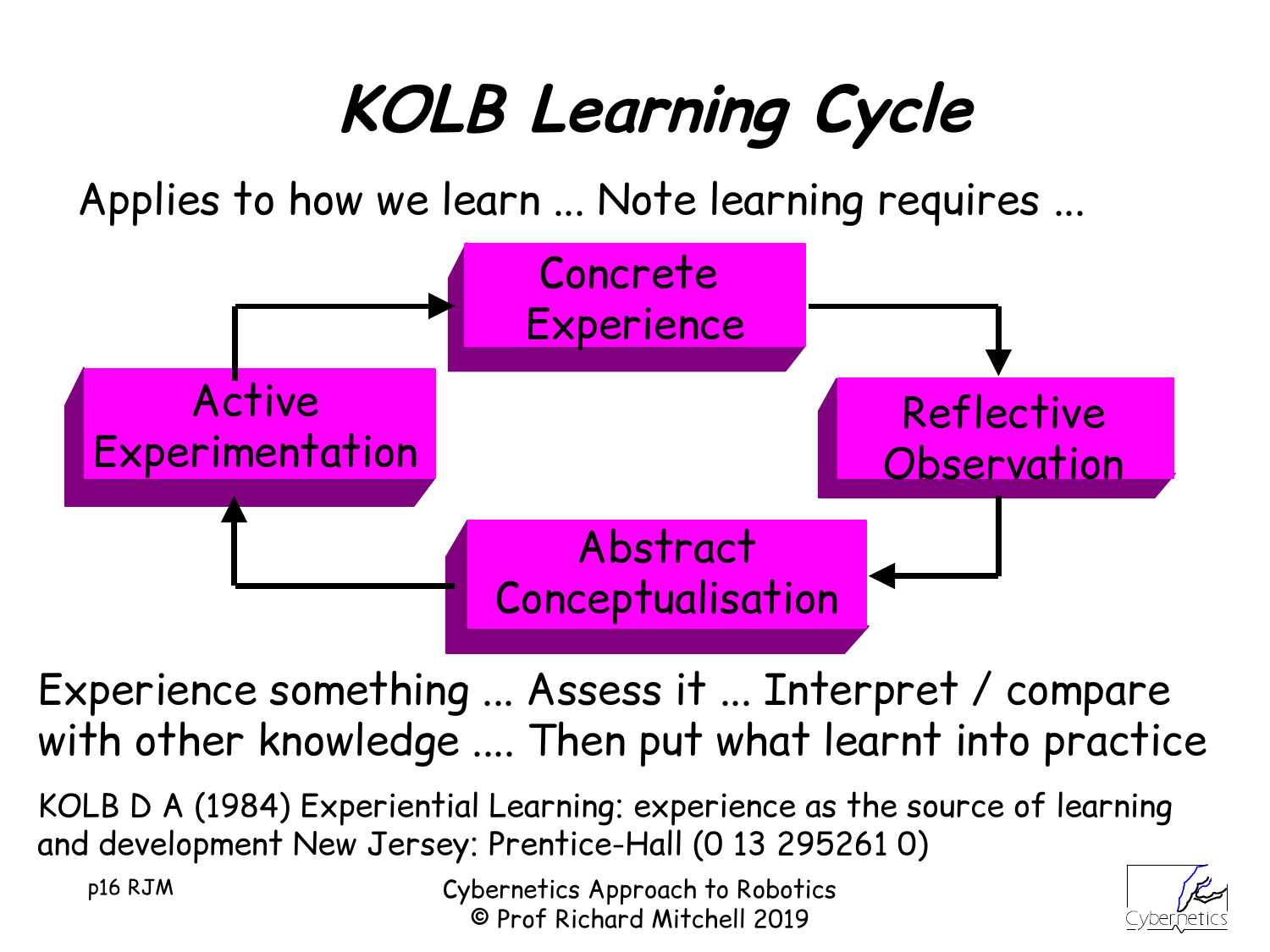

# KOLB Learning Cycle
Applies to how we learn ... Note learning requires ...

Concrete
Experience

Active
Experimentation

Reflective
Observation

Abstract
Conceptualisation
Experience something ... Assess it ... Interpret / compare with other knowledge .... Then put what learnt into practice
KOLB D A (1984) Experiential Learning: experience as the source of learning and development New Jersey: Prentice-Hall (0 13 295261 0)
p16 RJM
Cybernetics Approach to Robotics
© Prof Richard Mitchell 2019